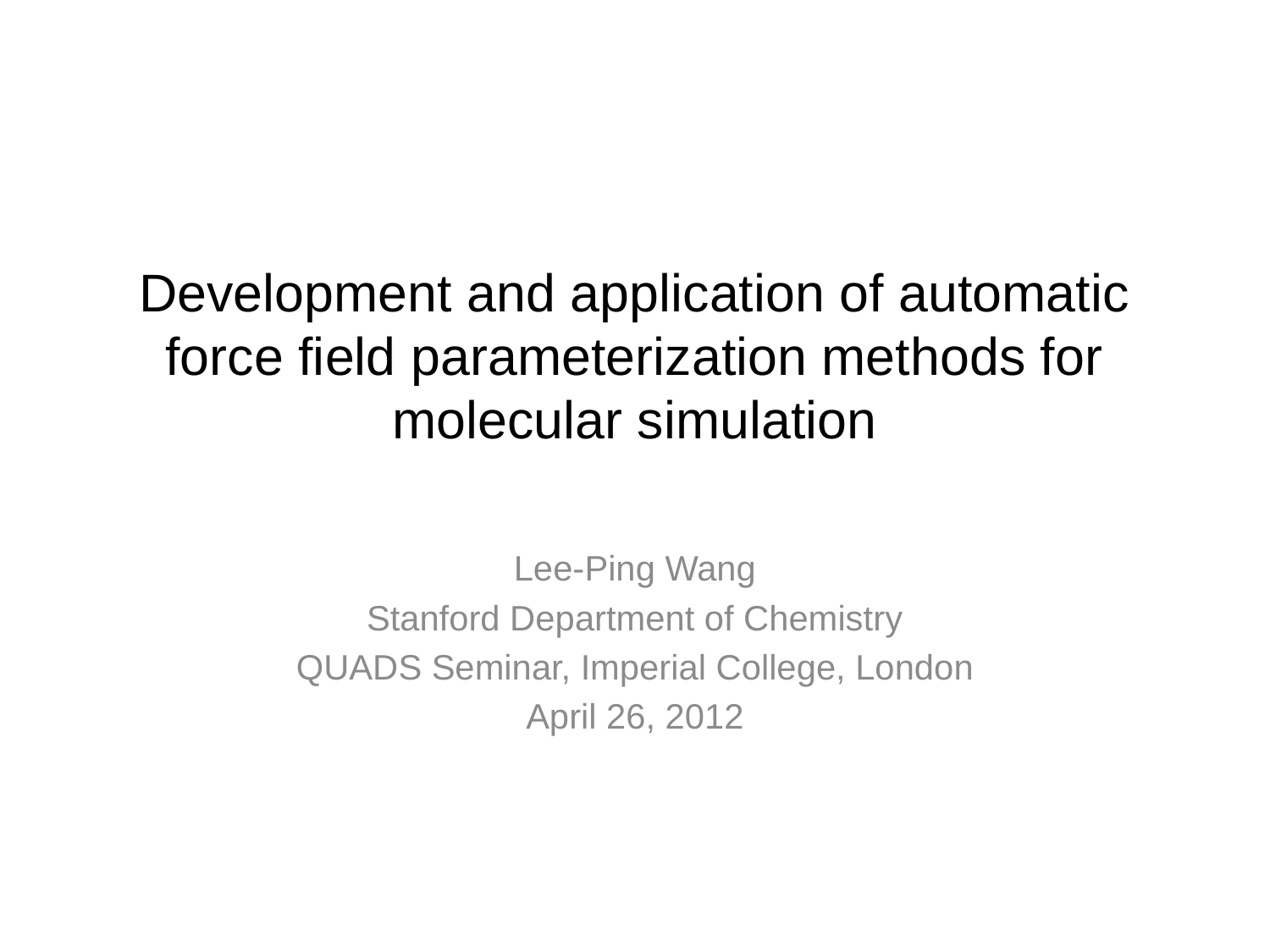

# Development and application of automatic force field parameterization methods for molecular simulation
Lee-Ping Wang
Stanford Department of Chemistry
QUADS Seminar, Imperial College, London
April 26, 2012